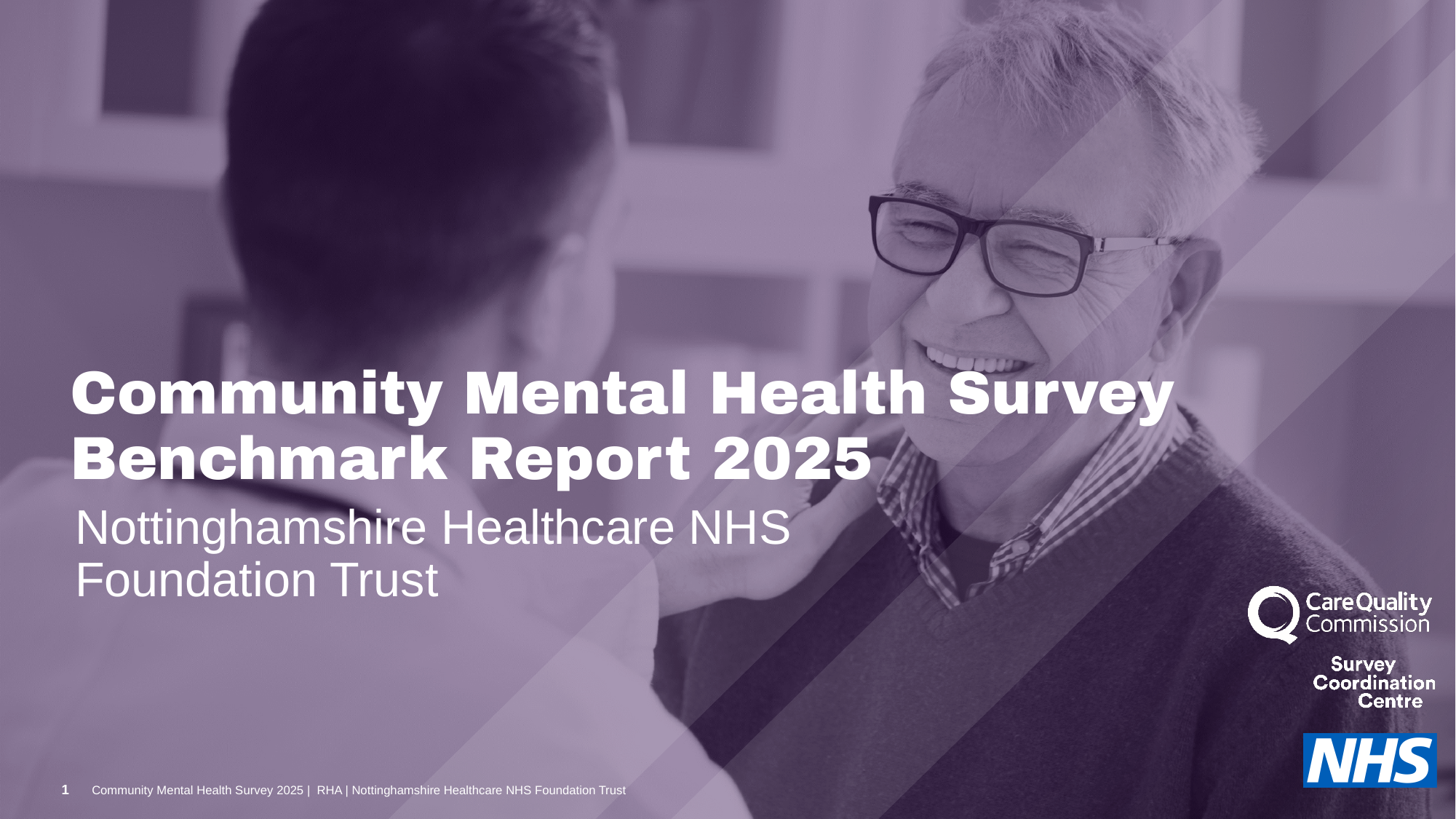

Community Mental Health Survey
Benchmark Report 2025
# Nottinghamshire Healthcare NHS Foundation Trust
1